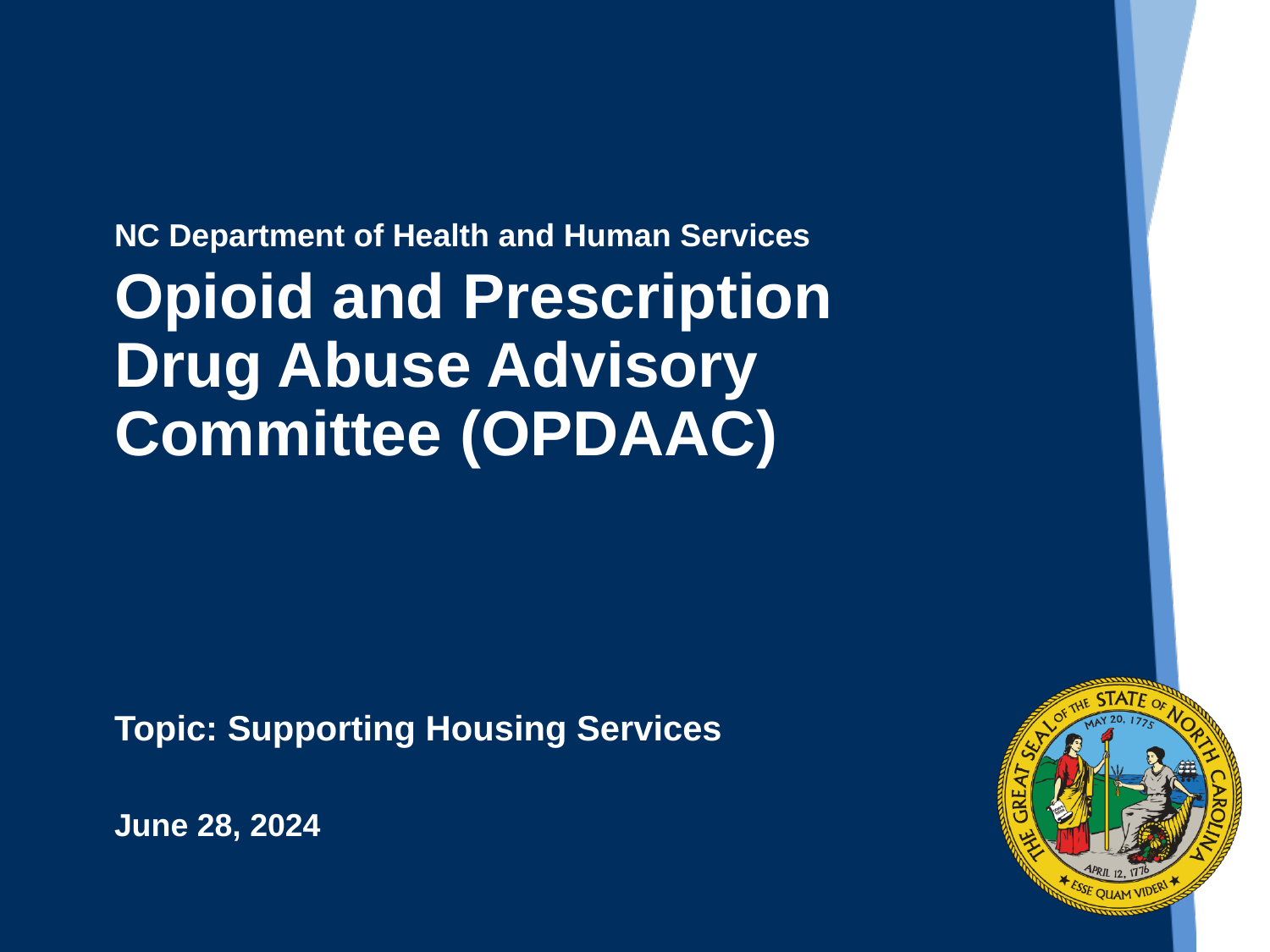

NC Department of Health and Human Services
Opioid and Prescription Drug Abuse Advisory Committee (OPDAAC)
Topic: Supporting Housing Services
June 28, 2024